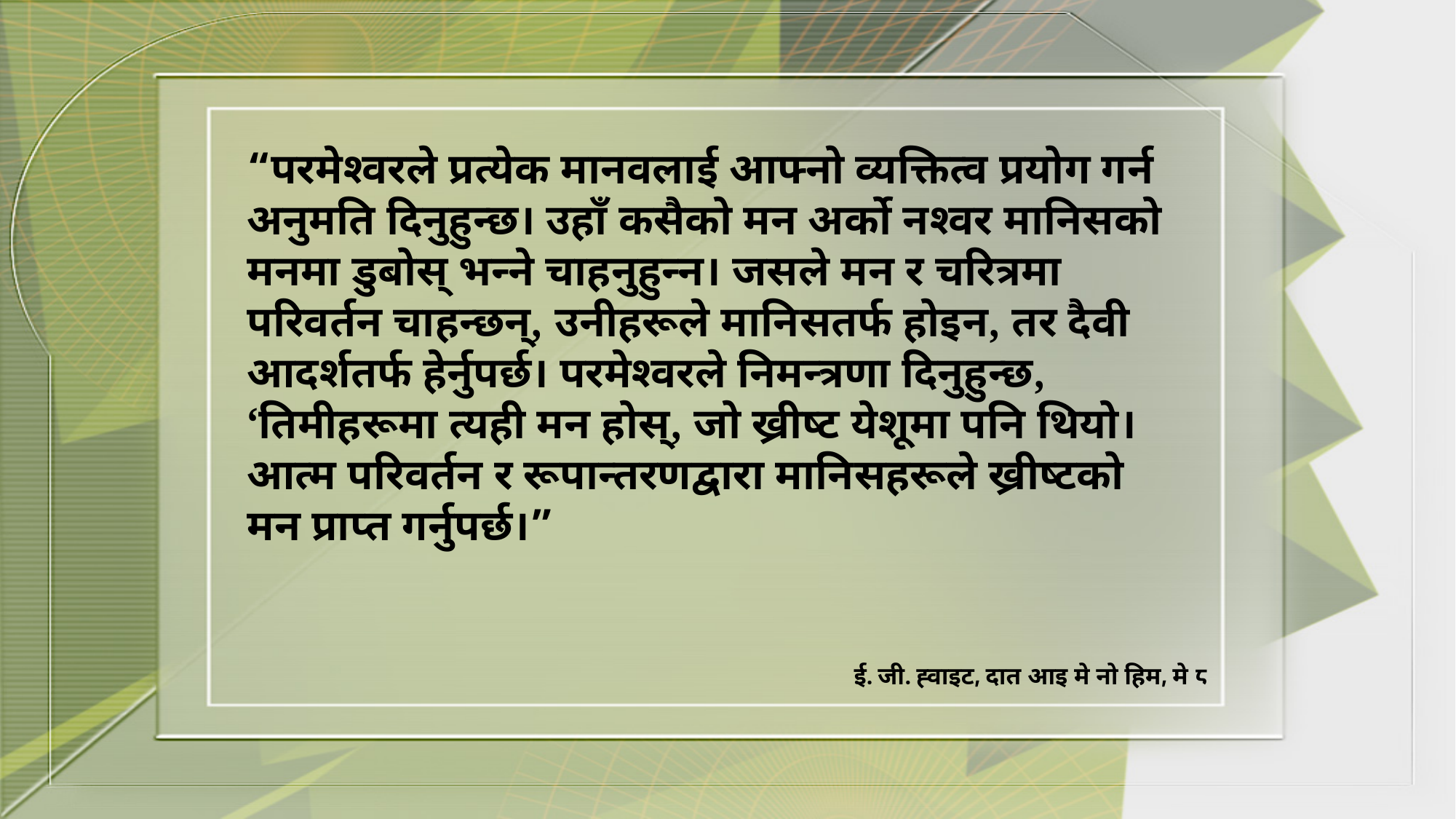

“परमेश्वरले प्रत्येक मानवलाई आफ्नो व्यक्तित्व प्रयोग गर्न अनुमति दिनुहुन्छ। उहाँ कसैको मन अर्को नश्वर मानिसको मनमा डुबोस् भन्ने चाहनुहुन्न। जसले मन र चरित्रमा परिवर्तन चाहन्छन्, उनीहरूले मानिसतर्फ होइन, तर दैवी आदर्शतर्फ हेर्नुपर्छ। परमेश्वरले निमन्त्रणा दिनुहुन्छ, ‘तिमीहरूमा त्यही मन होस्, जो ख्रीष्ट येशूमा पनि थियो। आत्म परिवर्तन र रूपान्तरणद्वारा मानिसहरूले ख्रीष्टको मन प्राप्त गर्नुपर्छ।”
ई. जी. ह्वाइट, दात आइ मे नो हिम, मे ८